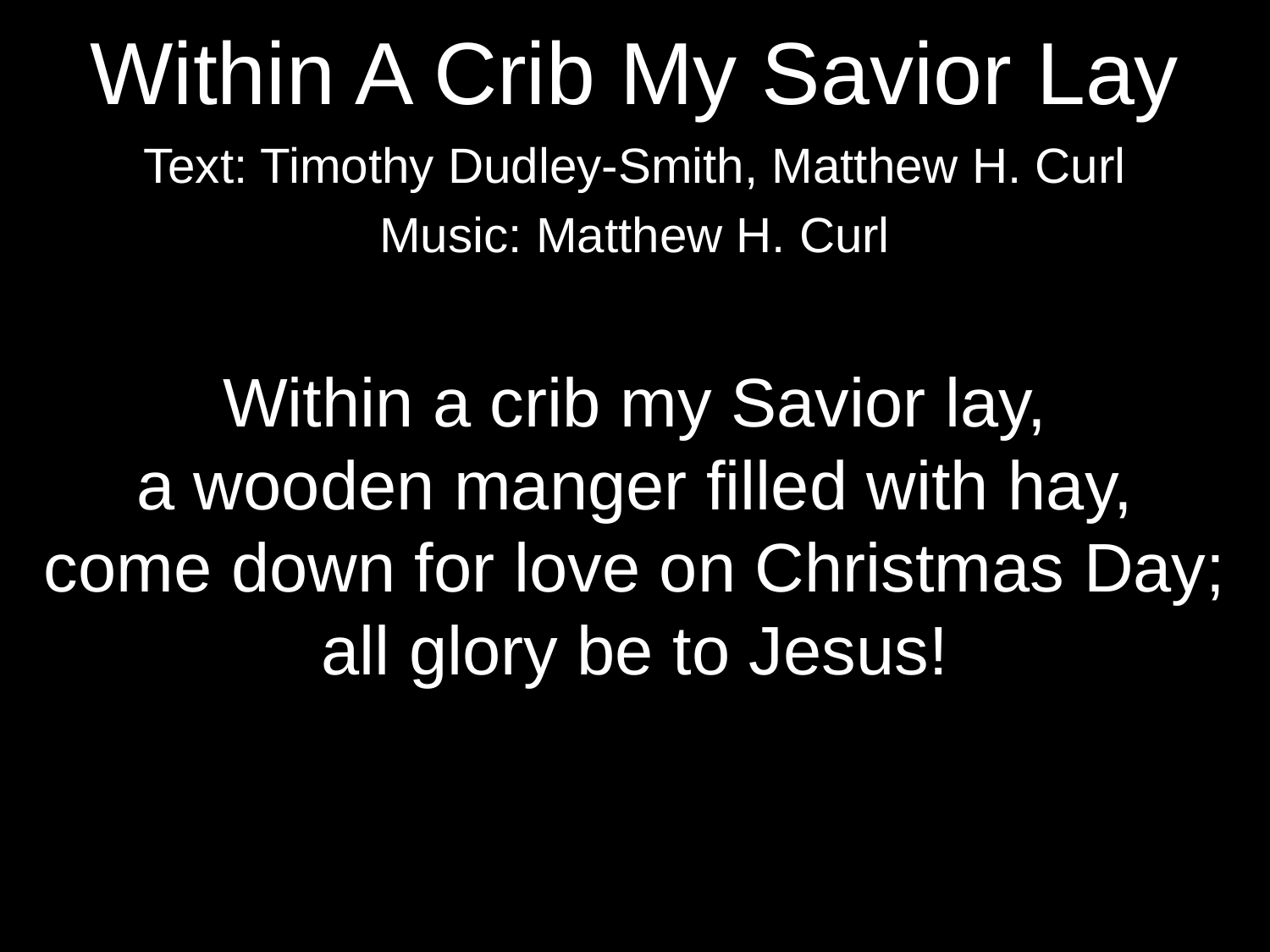

Within A Crib My Savior Lay
Text: Timothy Dudley-Smith, Matthew H. Curl
Music: Matthew H. Curl
Within a crib my Savior lay,
a wooden manger filled with hay,
come down for love on Christmas Day;
all glory be to Jesus!